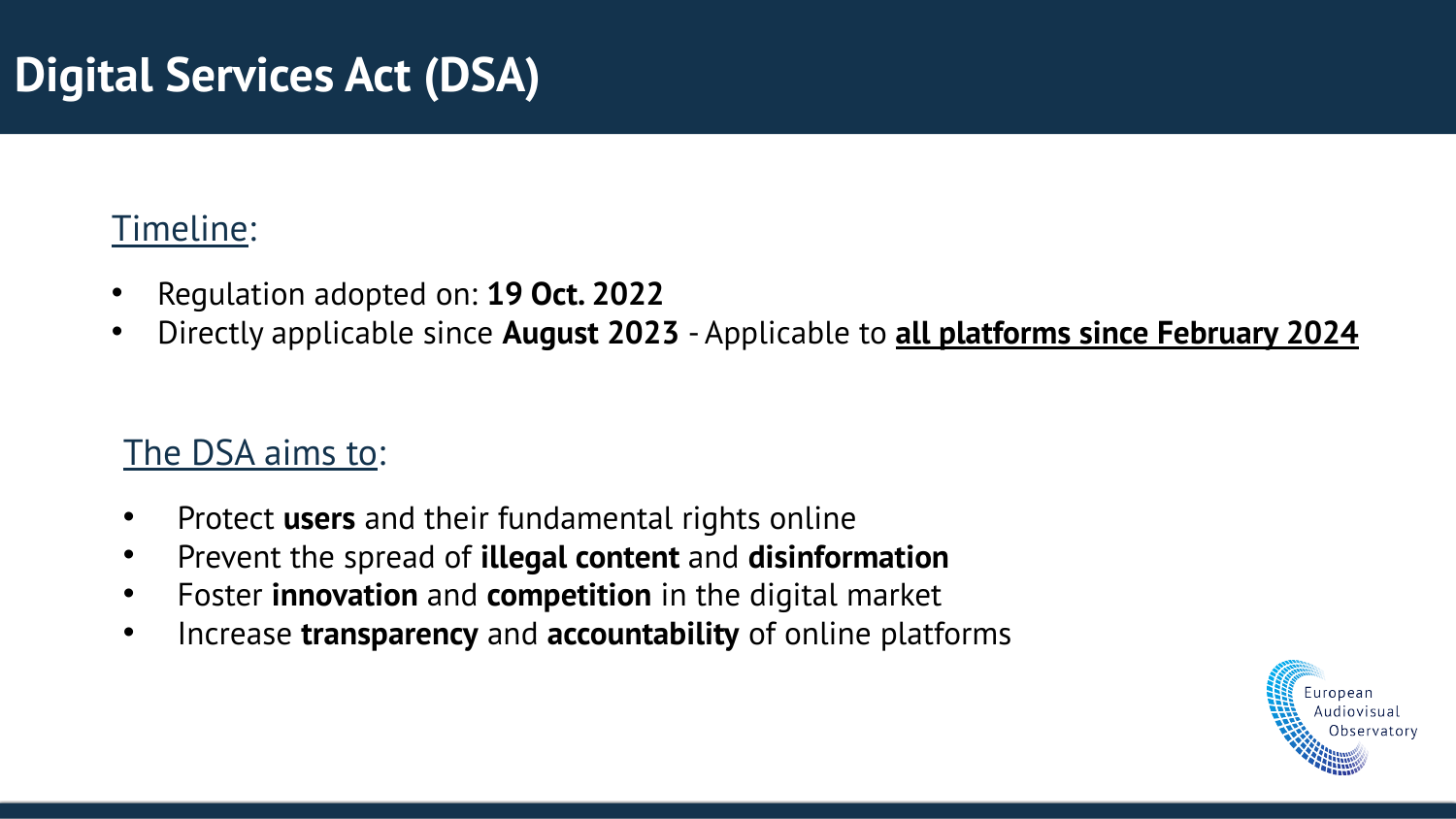

Digital Services Act (DSA)
Timeline:
Regulation adopted on: 19 Oct. 2022
Directly applicable since August 2023 - Applicable to all platforms since February 2024
The DSA aims to:

 Protect users and their fundamental rights online
 Prevent the spread of illegal content and disinformation
 Foster innovation and competition in the digital market
 Increase transparency and accountability of online platforms